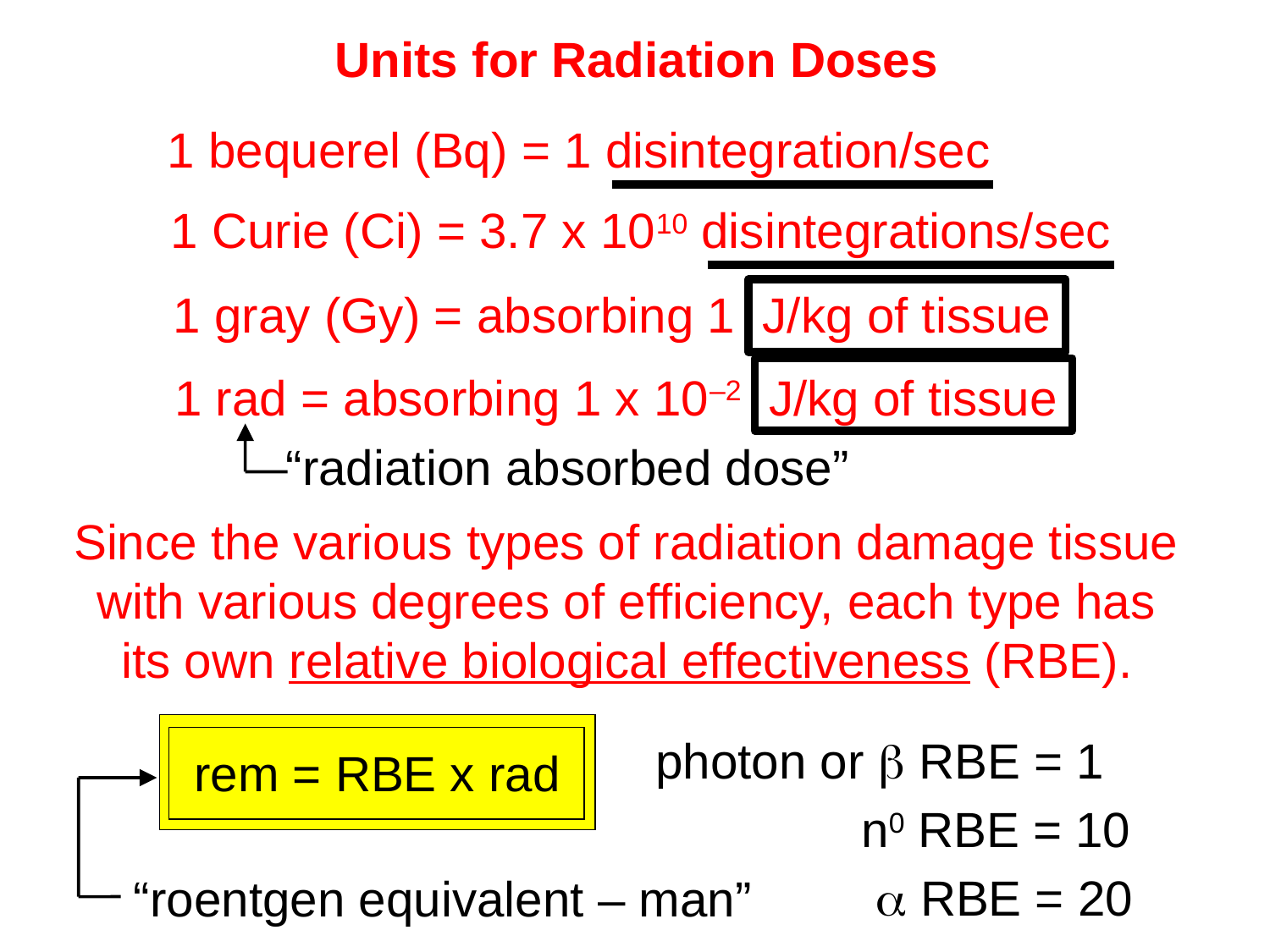

Units for Radiation Doses
1 bequerel (Bq) = 1 disintegration/sec
1 Curie (Ci) = 3.7 x 1010 disintegrations/sec
1 gray (Gy) = absorbing 1  J/kg of tissue

1 rad = absorbing 1 x 10–2  J/kg of tissue

“radiation absorbed dose”

Since the various types of radiation damage tissue
with various degrees of efficiency, each type has
its own relative biological effectiveness (RBE).

photon or β RBE = 1

rem = RBE x rad

“roentgen equivalent – man”

n0 RBE = 10
α RBE = 20